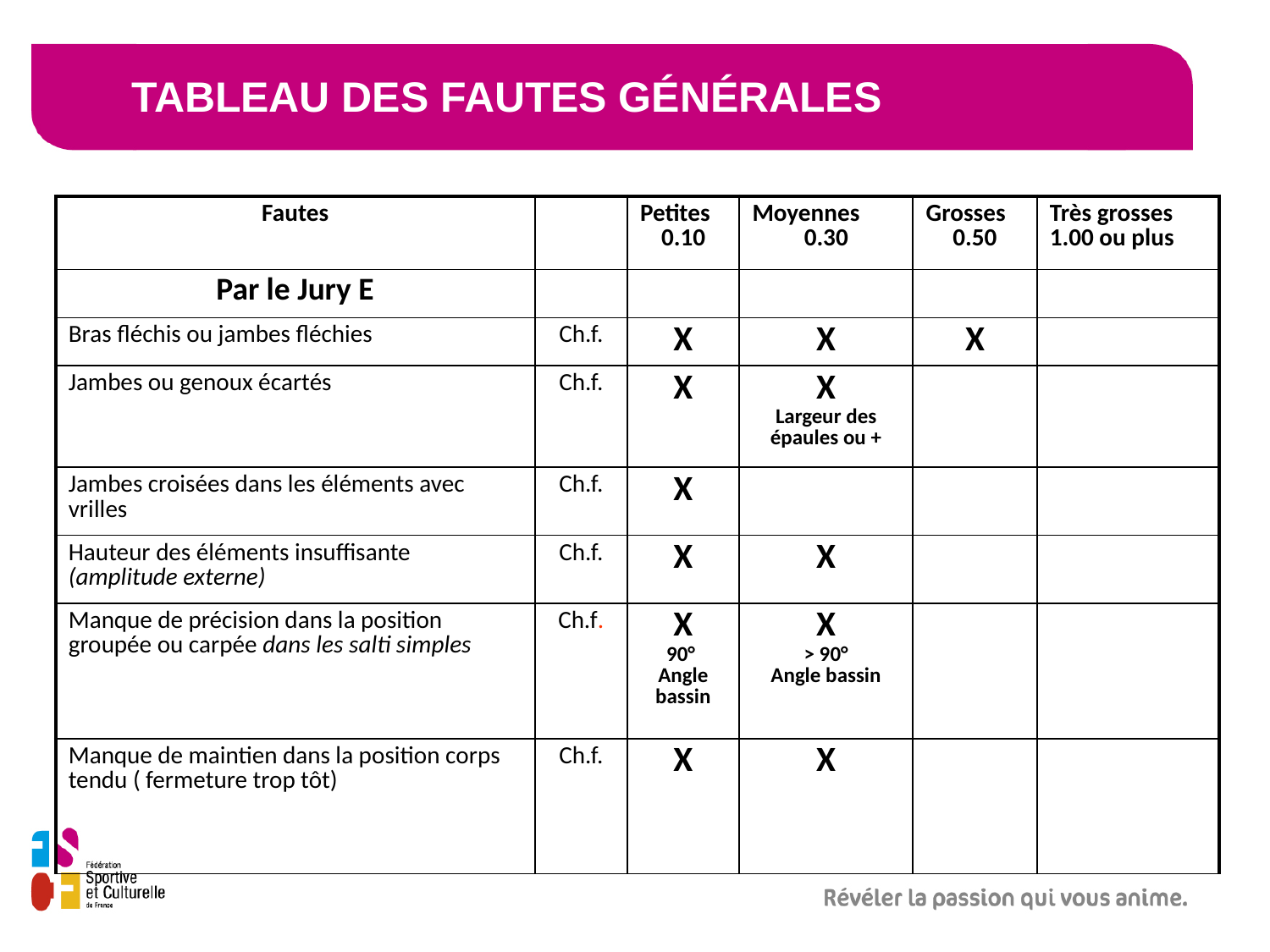

# Tableau des fautes générales
| Fautes |  | Petites 0.10 | Moyennes 0.30 | Grosses 0.50 | Très grosses 1.00 ou plus |
| --- | --- | --- | --- | --- | --- |
| Par le Jury E |  |  |  |  |  |
| Bras fléchis ou jambes fléchies | Ch.f. | X | X | X |  |
| Jambes ou genoux écartés | Ch.f. | X | X Largeur des épaules ou + |  |  |
| Jambes croisées dans les éléments avec vrilles | Ch.f. | X |  |  |  |
| Hauteur des éléments insuffisante (amplitude externe) | Ch.f. | X | X |  |  |
| Manque de précision dans la position groupée ou carpée dans les salti simples | Ch.f. | X 90° Angle bassin | X ˃ 90° Angle bassin |  |  |
| Manque de maintien dans la position corps tendu ( fermeture trop tôt) | Ch.f. | X | X |  |  |